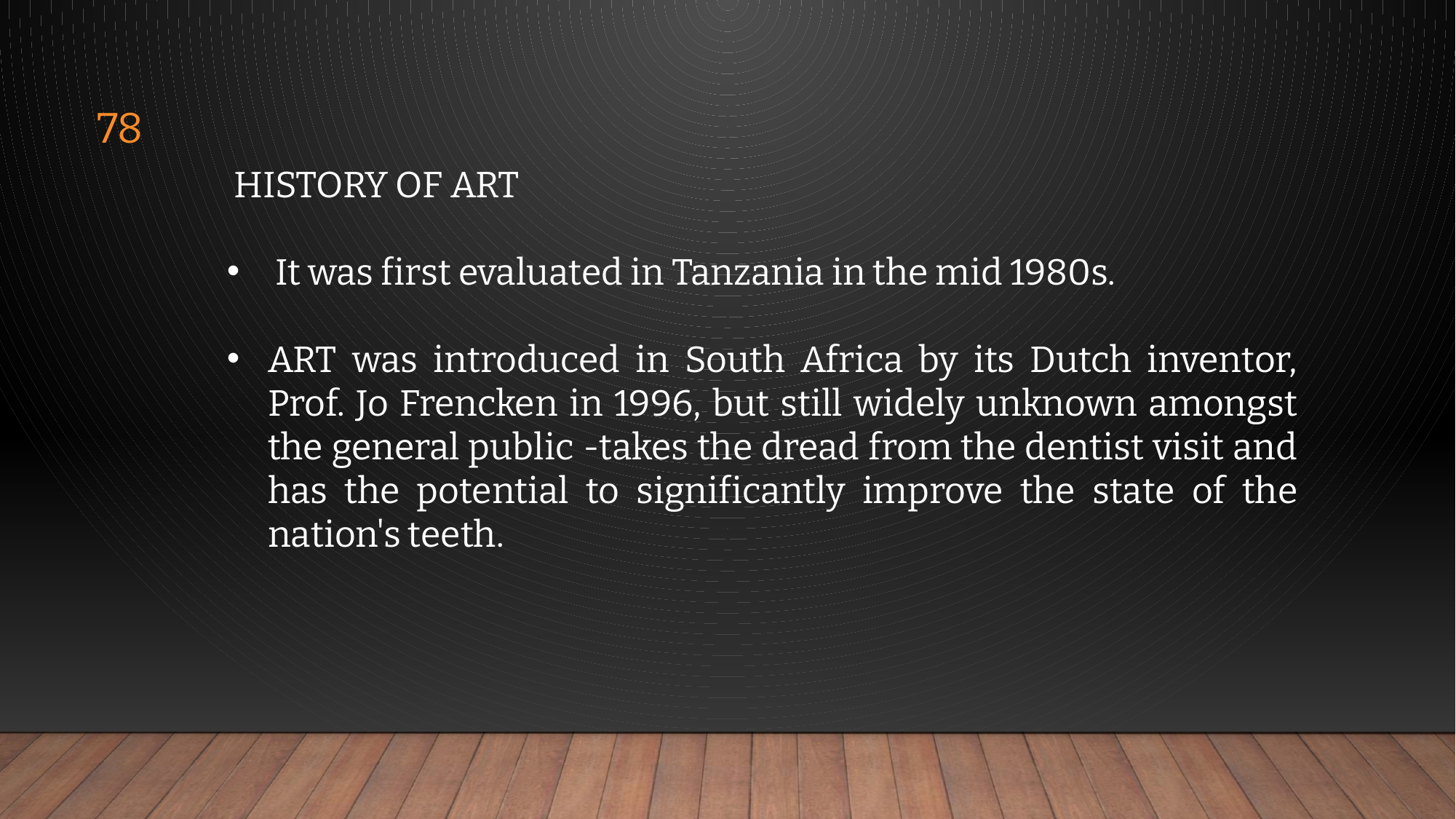

78
 HISTORY OF ART

 It was first evaluated in Tanzania in the mid 1980s.

ART was introduced in South Africa by its Dutch inventor, Prof. Jo Frencken in 1996, but still widely unknown amongst the general public -takes the dread from the dentist visit and has the potential to significantly improve the state of the nation's teeth.